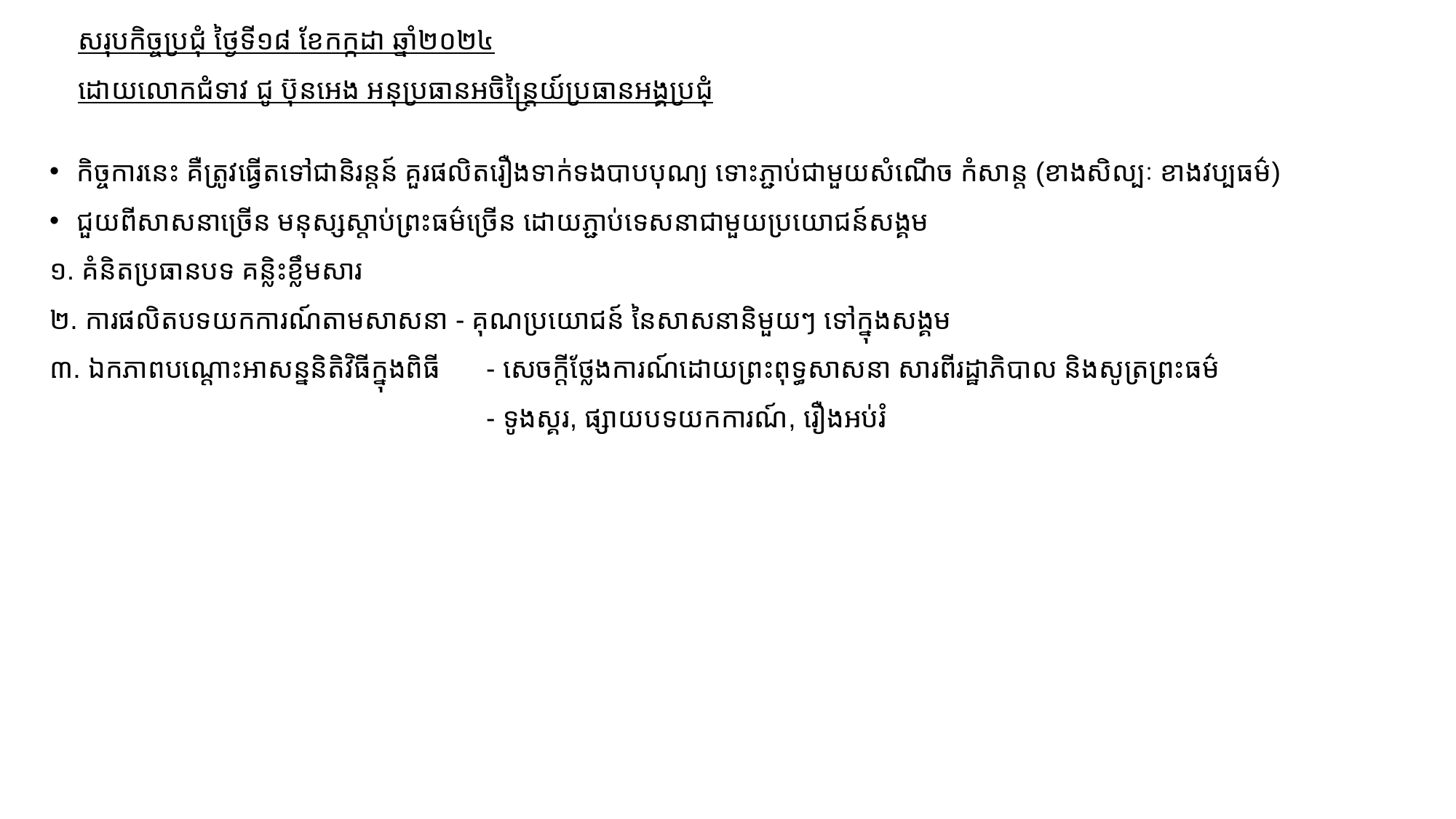

# សរុបកិច្ចប្រជុំ ថ្ងៃទី១៨ ខែកក្កដា ឆ្នាំ២០២៤ ដោយលោកជំទាវ ជូ ប៊ុនអេង អនុប្រធានអចិន្រ្តៃយ៍ប្រធានអង្គប្រជុំ
កិច្ចការនេះ គឺត្រូវធ្វើតទៅជានិរន្តន៍ គួរផលិតរឿងទាក់ទងបាបបុណ្យ ទោះភ្ជាប់ជាមួយសំណើច កំសាន្ត (ខាងសិល្បៈ ខាងវប្បធម៌)
ជួយពីសាសនាច្រើន មនុស្សស្ដាប់ព្រះធម៌ច្រើន ដោយភ្ជាប់ទេសនាជាមួយប្រយោជន៍សង្គម
១. គំនិតប្រធានបទ គន្លិះខ្លឹមសារ
២. ការផលិតបទយកការណ៍តាមសាសនា - គុណប្រយោជន៍ នៃសាសនានិមួយៗ ទៅក្នុងសង្គម
៣. ឯកភាពបណ្ដោះអាសន្ន​និតិវិធីក្នុងពិធី 	- សេចក្ដីថ្លែងការណ៍ដោយព្រះពុទ្ធសាសនា សារពីរដ្ឋាភិបាល និងសូត្រព្រះធម៌
				- ទូងស្គរ, ផ្សាយបទយកការណ៍, រឿងអប់រំ